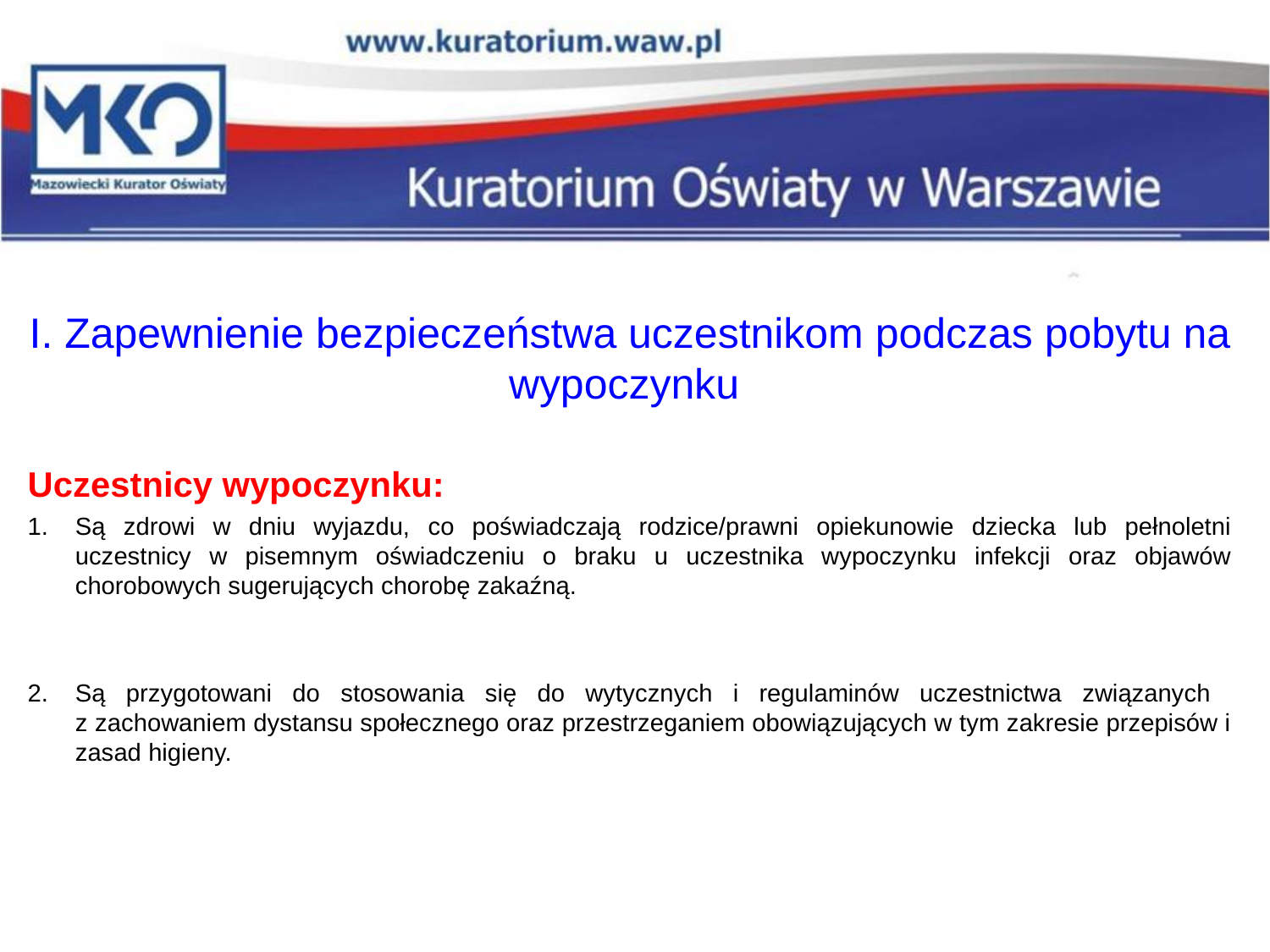

I. Zapewnienie bezpieczeństwa uczestnikom podczas pobytu na wypoczynku

Uczestnicy wypoczynku:
Są zdrowi w dniu wyjazdu, co poświadczają rodzice/prawni opiekunowie dziecka lub pełnoletni uczestnicy w pisemnym oświadczeniu o braku u uczestnika wypoczynku infekcji oraz objawów chorobowych sugerujących chorobę zakaźną.

Są przygotowani do stosowania się do wytycznych i regulaminów uczestnictwa związanych
z zachowaniem dystansu społecznego oraz przestrzeganiem obowiązujących w tym zakresie przepisów i zasad higieny.